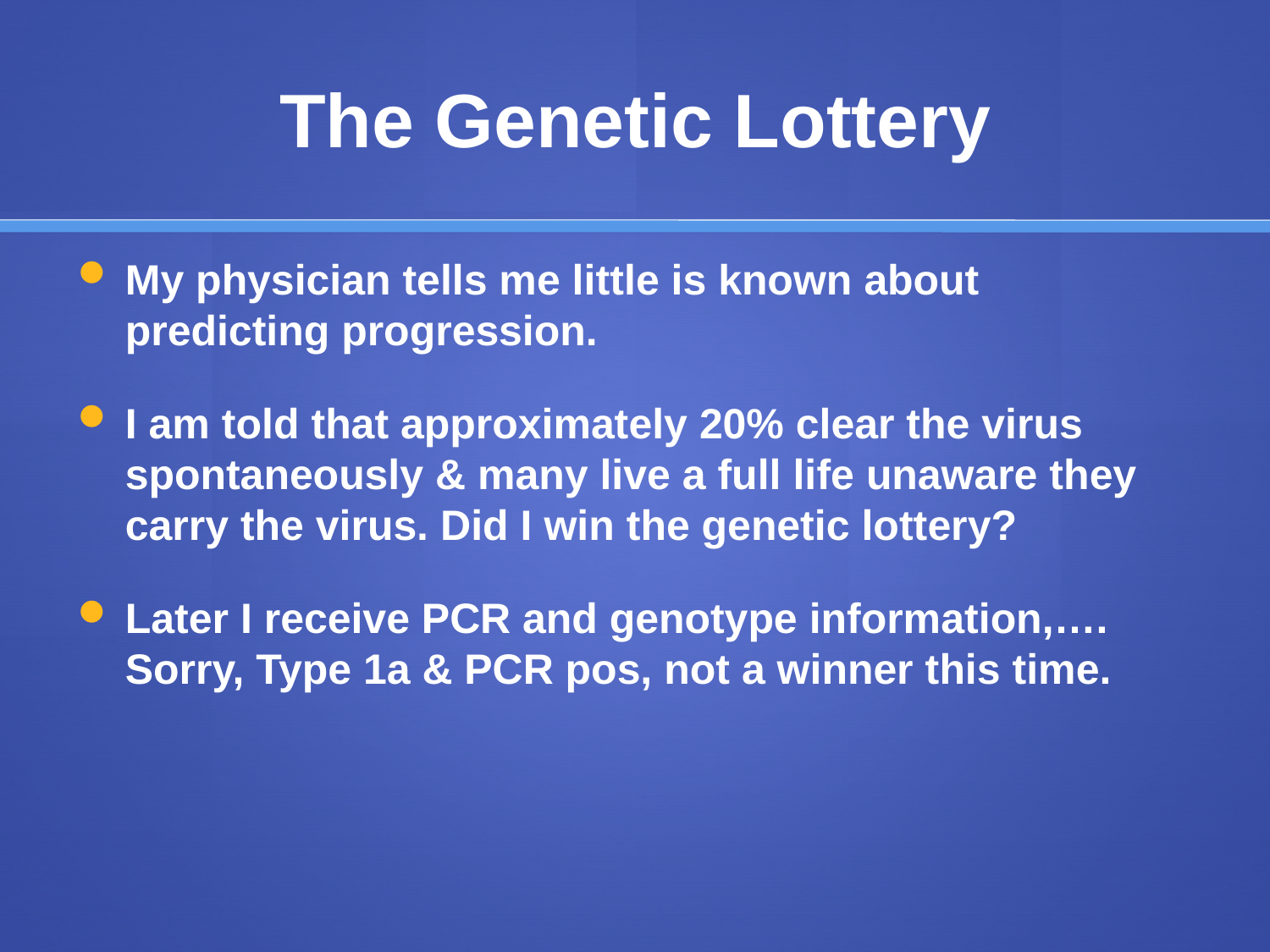

# The Genetic Lottery
My physician tells me little is known about predicting progression.
I am told that approximately 20% clear the virus spontaneously & many live a full life unaware they carry the virus. Did I win the genetic lottery?
Later I receive PCR and genotype information,…. Sorry, Type 1a & PCR pos, not a winner this time.